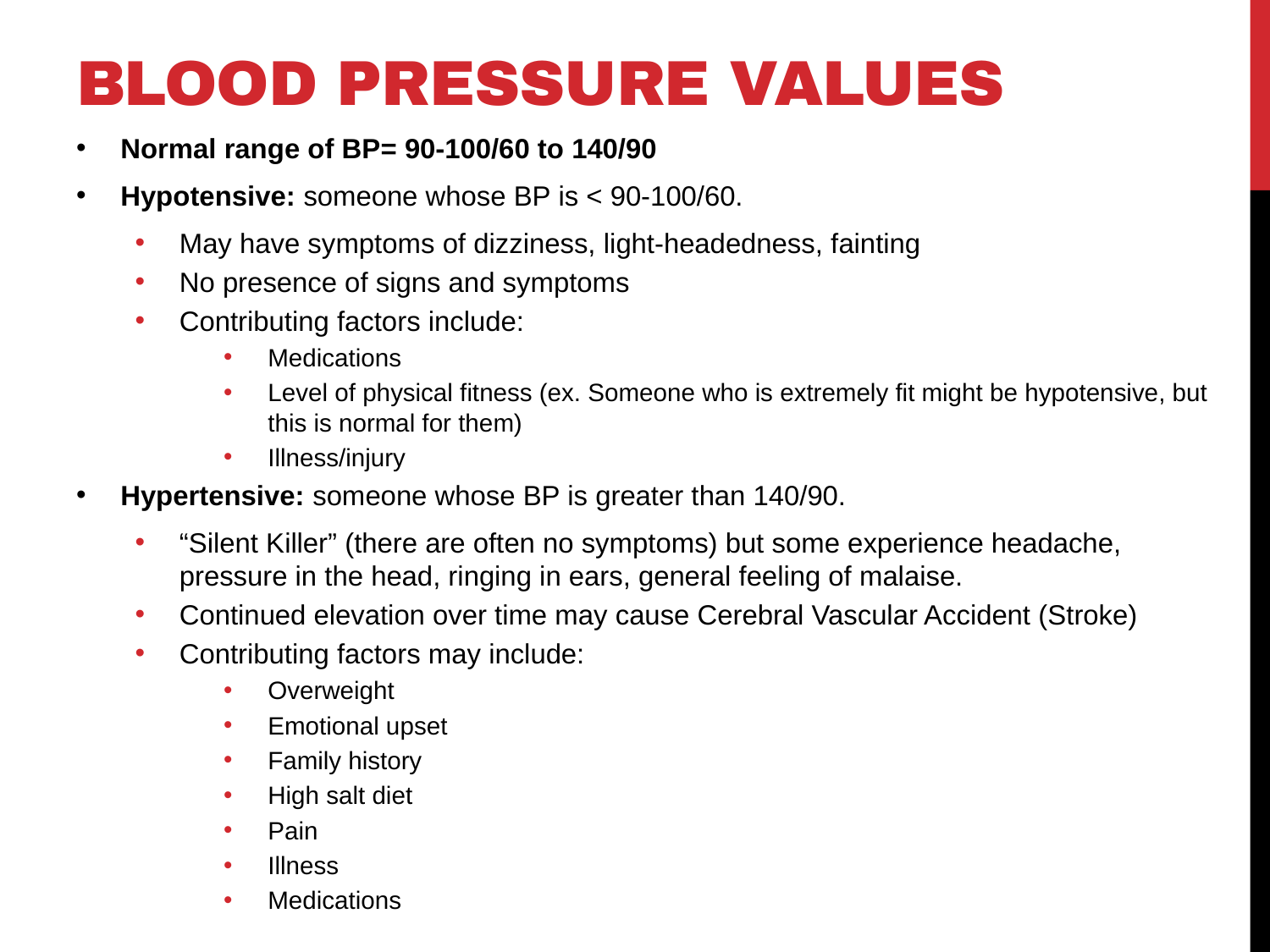

# Blood pressure values
Normal range of BP= 90-100/60 to 140/90
Hypotensive: someone whose BP is < 90-100/60.
May have symptoms of dizziness, light-headedness, fainting
No presence of signs and symptoms
Contributing factors include:
Medications
Level of physical fitness (ex. Someone who is extremely fit might be hypotensive, but this is normal for them)
Illness/injury
Hypertensive: someone whose BP is greater than 140/90.
“Silent Killer” (there are often no symptoms) but some experience headache, pressure in the head, ringing in ears, general feeling of malaise.
Continued elevation over time may cause Cerebral Vascular Accident (Stroke)
Contributing factors may include:
Overweight
Emotional upset
Family history
High salt diet
Pain
Illness
Medications